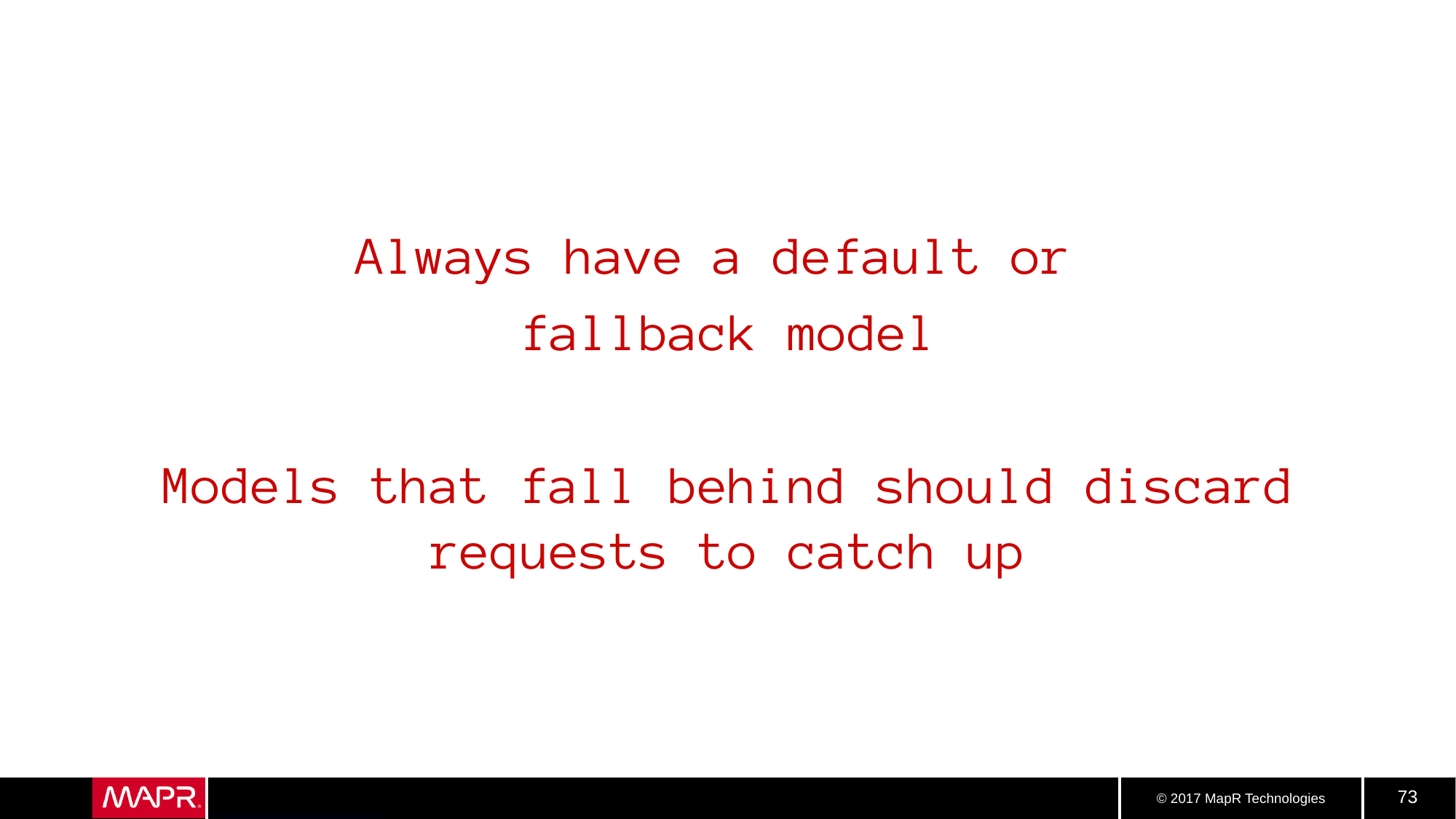

Always have a default or
fallback model

Models that fall behind should discard requests to catch up